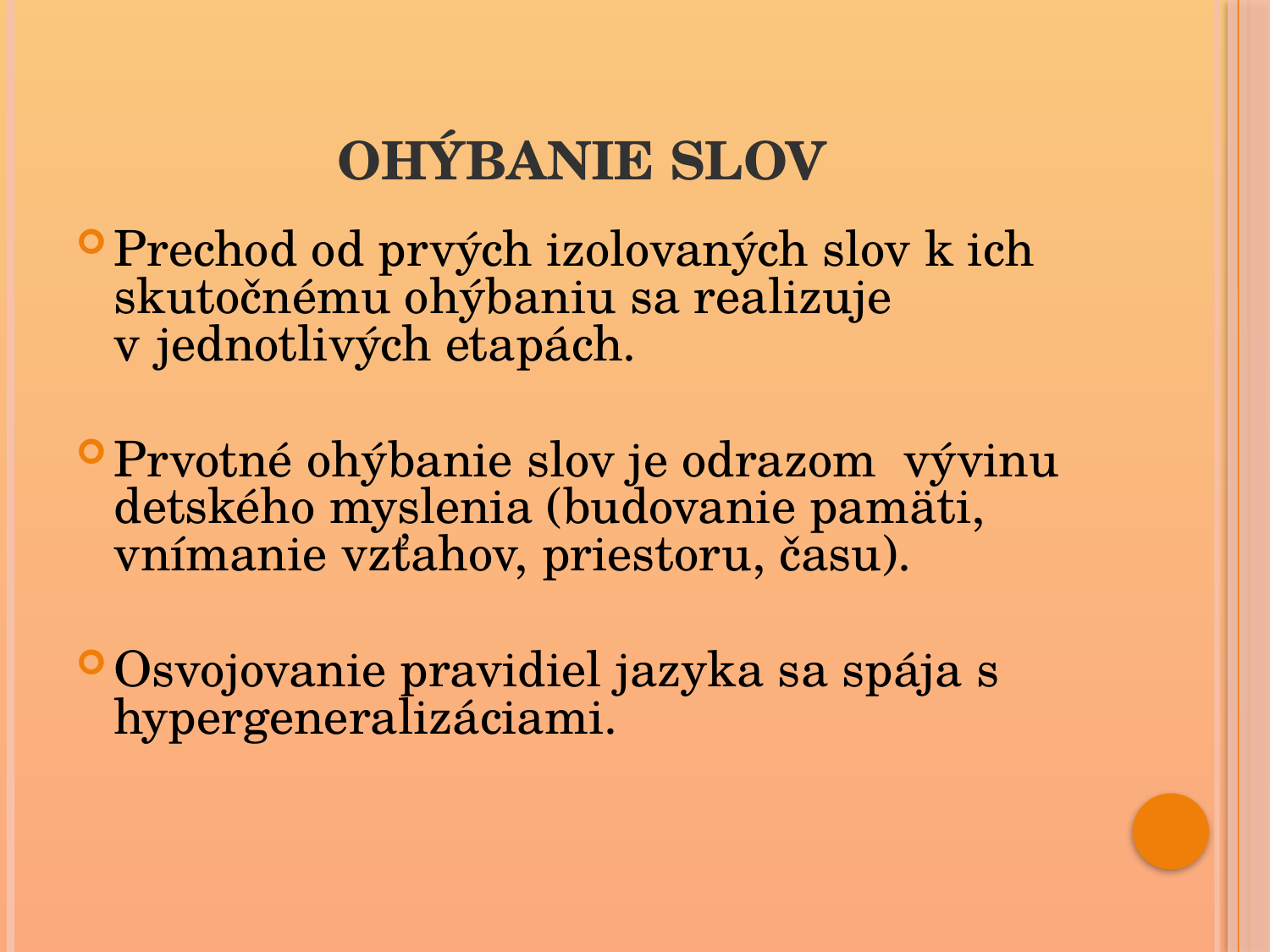

# OHÝBANIE SLOV
Prechod od prvých izolovaných slov k ich skutočnému ohýbaniu sa realizuje v jednotlivých etapách.

Prvotné ohýbanie slov je odrazom  vývinu detského myslenia (budovanie pamäti, vnímanie vzťahov, priestoru, času).

Osvojovanie pravidiel jazyka sa spája s hypergeneralizáciami.